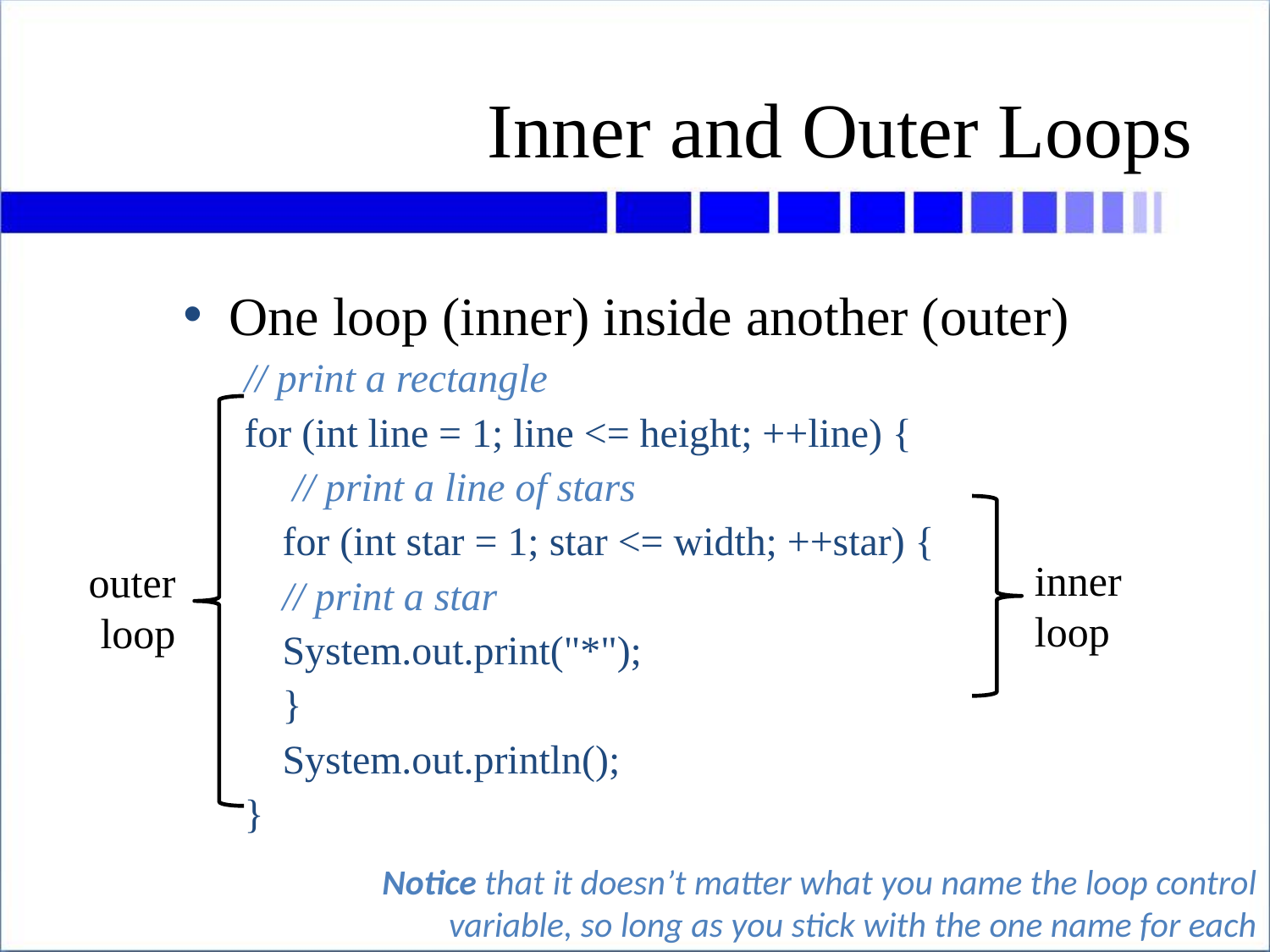

# Inner and Outer Loops
One loop (inner) inside another (outer)
// print a rectangle
for (int line = 1; line <= height; ++line) {
	 // print a line of stars
	for (int star = 1; star <= width; ++star) {
		// print a star
		System.out.print("*");
	}
	System.out.println();
}

outer
loop

inner
loop
Notice that it doesn’t matter what you name the loop control variable, so long as you stick with the one name for each loop.